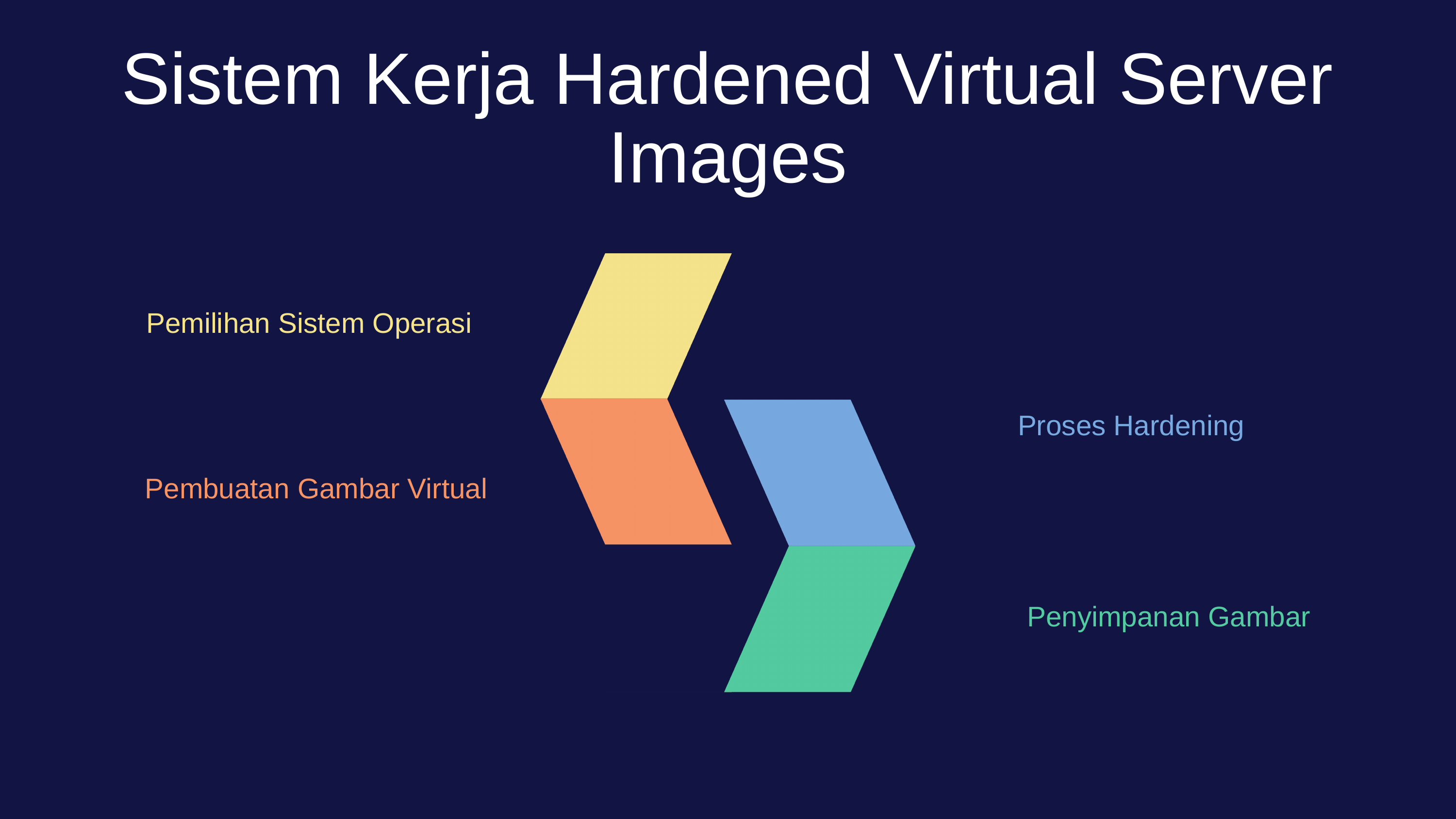

Sistem Kerja Hardened Virtual Server Images

Pemilihan Sistem Operasi
Proses Hardening
Pembuatan Gambar Virtual
Penyimpanan Gambar